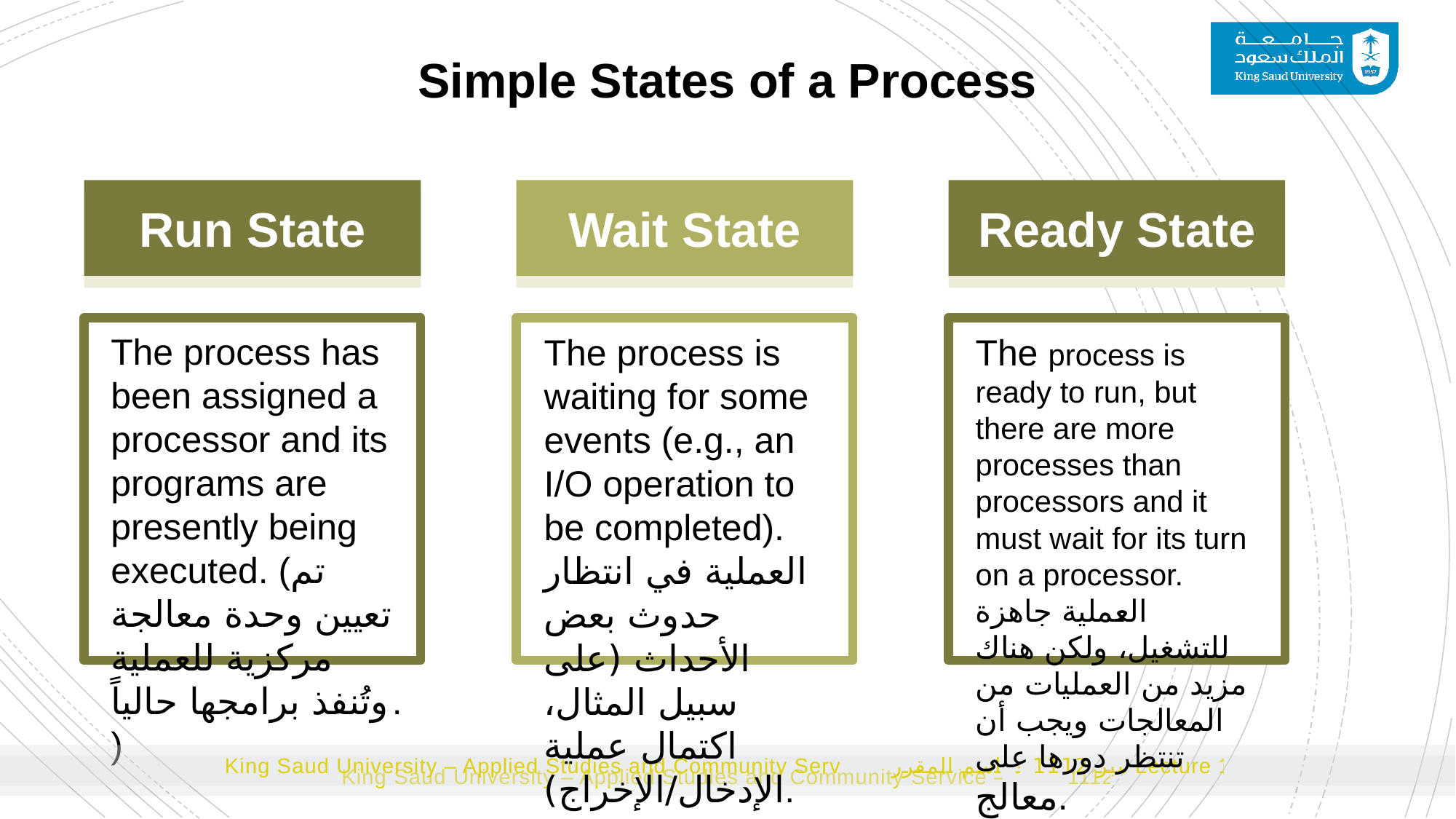

Simple States of a Process
Run State
Wait State
Ready State

The process has been assigned a processor and its programs are presently being executed. (تم تعيين وحدة معالجة مركزية للعملية وتُنفذ برامجها حالياً.
)
The process is ready to run, but there are more processes than processors and it must wait for its turn on a processor. العملية جاهزة للتشغيل، ولكن هناك مزيد من العمليات من المعالجات ويجب أن تنتظر دورها على معالج.
The process is waiting for some events (e.g., an I/O operation to be completed). العملية في انتظار حدوث بعض الأحداث (على سبيل المثال، اكتمال عملية الإدخال/الإخراج).

King Saud University – Applied Studies and Community Service –سبر 1112 -  اسم المقررLecture 1